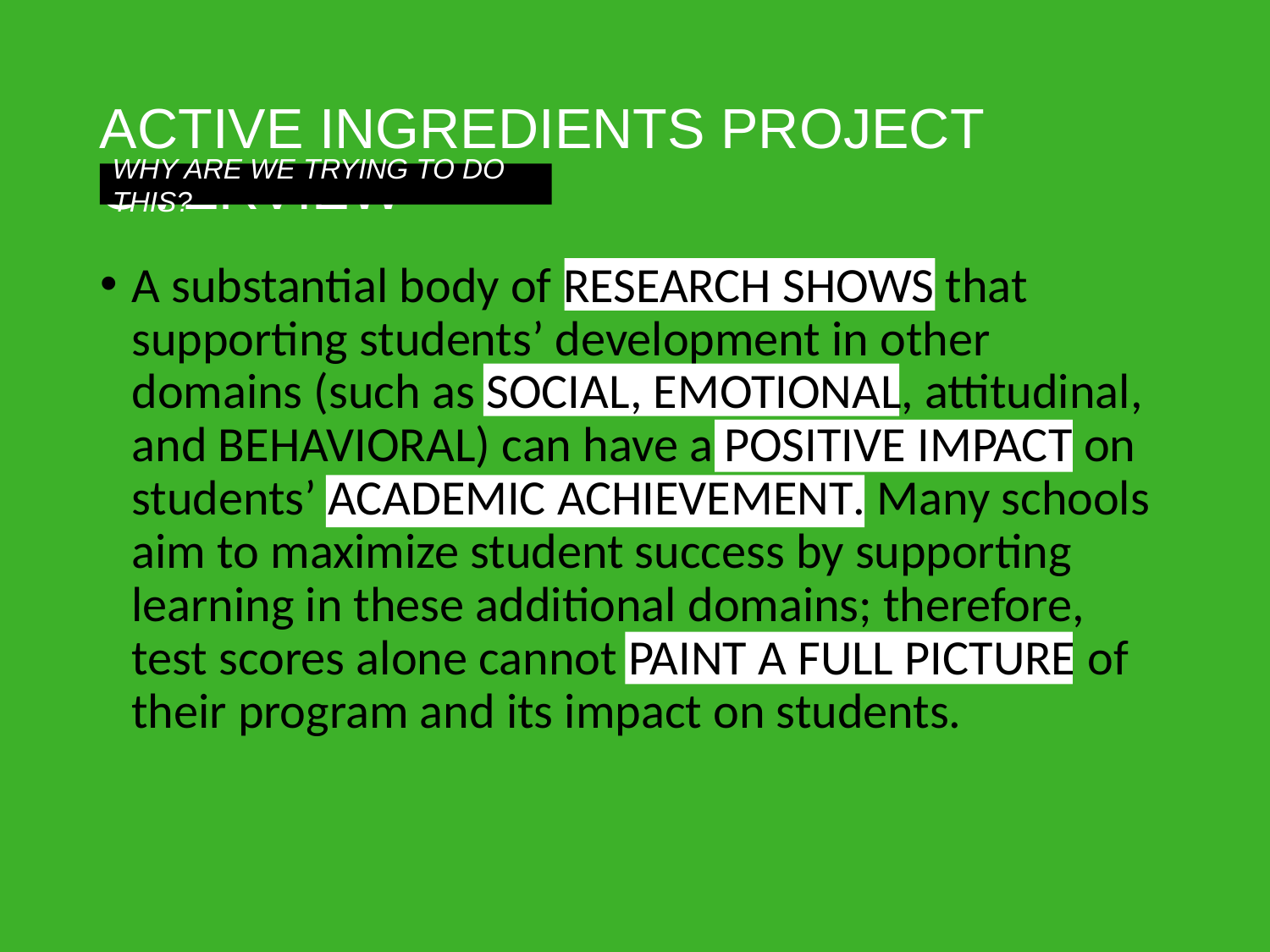

# ACTIVE INGREDIENTS PROJECT OVERVIEW
WHY ARE WE TRYING TO DO THIS?
A substantial body of RESEARCH SHOWS that supporting students’ development in other domains (such as SOCIAL, EMOTIONAL, attitudinal, and BEHAVIORAL) can have a POSITIVE IMPACT on students’ ACADEMIC ACHIEVEMENT. Many schools aim to maximize student success by supporting learning in these additional domains; therefore, test scores alone cannot PAINT A FULL PICTURE of their program and its impact on students.